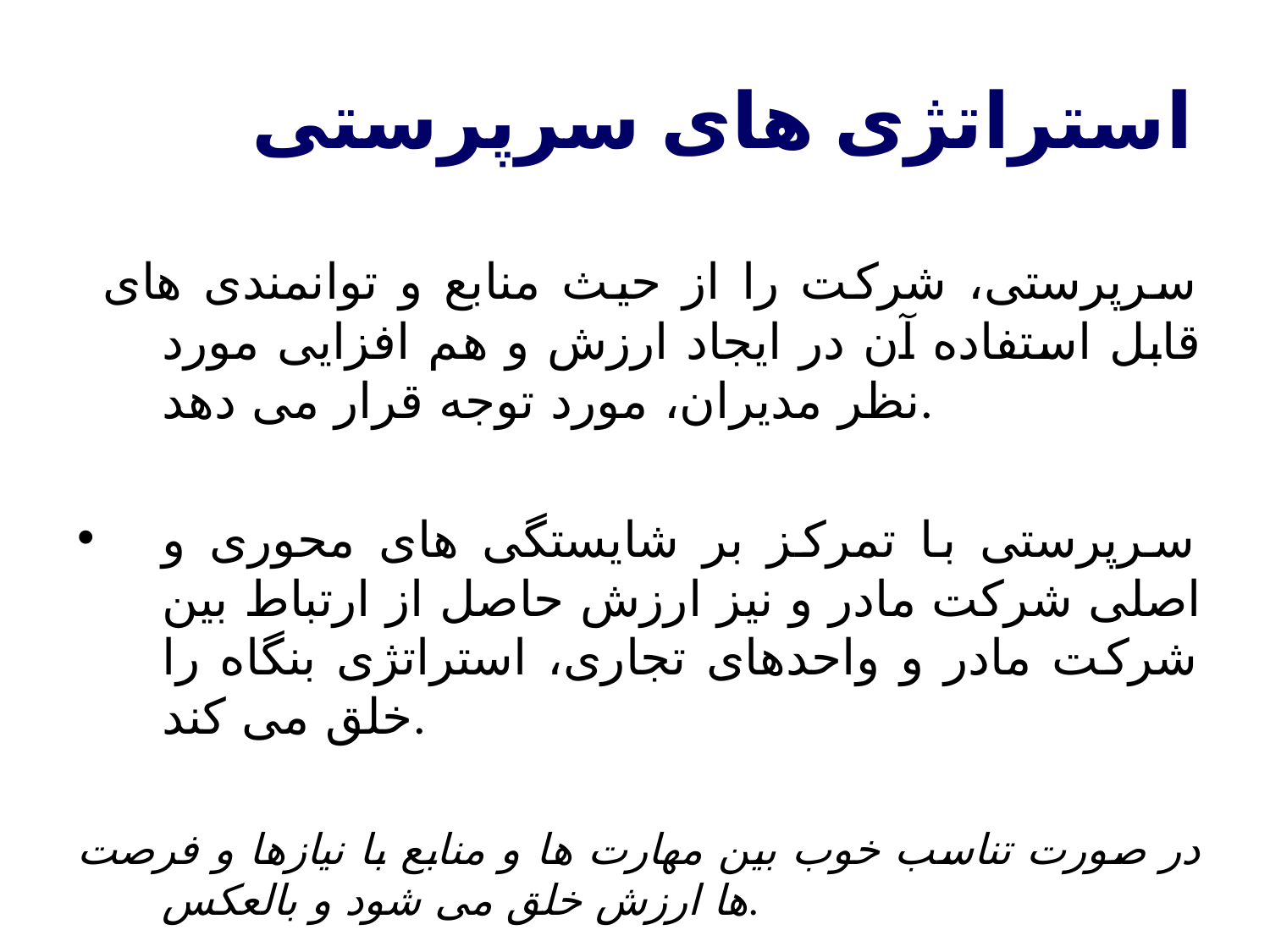

استراتژی های سرپرستی
 سرپرستی، شرکت را از حیث منابع و توانمندی های قابل استفاده آن در ایجاد ارزش و هم افزایی مورد نظر مدیران، مورد توجه قرار می دهد.

سرپرستی با تمرکز بر شایستگی های محوری و اصلی شرکت مادر و نیز ارزش حاصل از ارتباط بین شرکت مادر و واحدهای تجاری، استراتژی بنگاه را خلق می کند.

در صورت تناسب خوب بین مهارت ها و منابع با نیازها و فرصت ها ارزش خلق می شود و بالعکس.